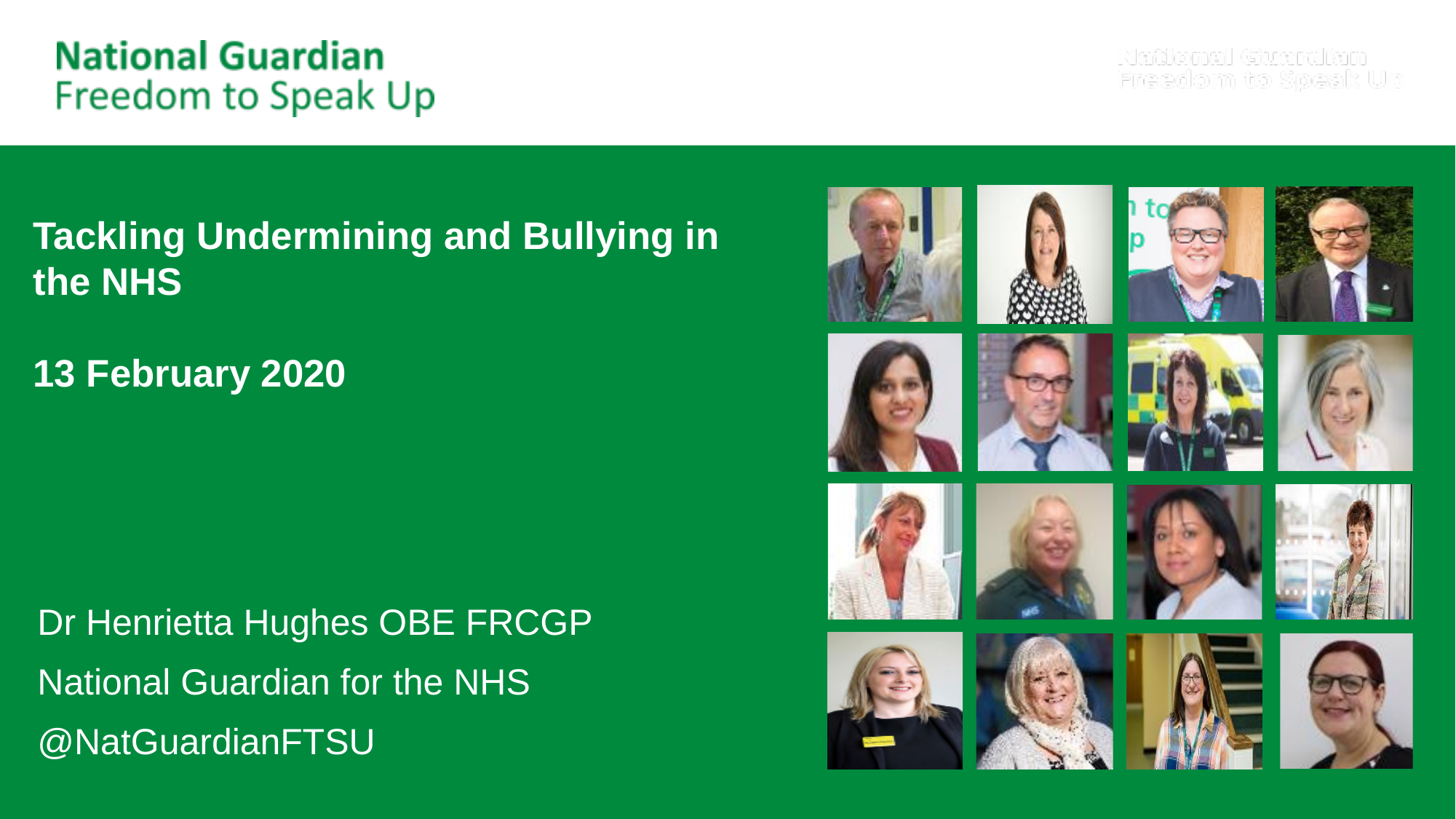

# Tackling Undermining and Bullying in the NHS 13 February 2020

Dr Henrietta Hughes OBE FRCGP
National Guardian for the NHS
@NatGuardianFTSU